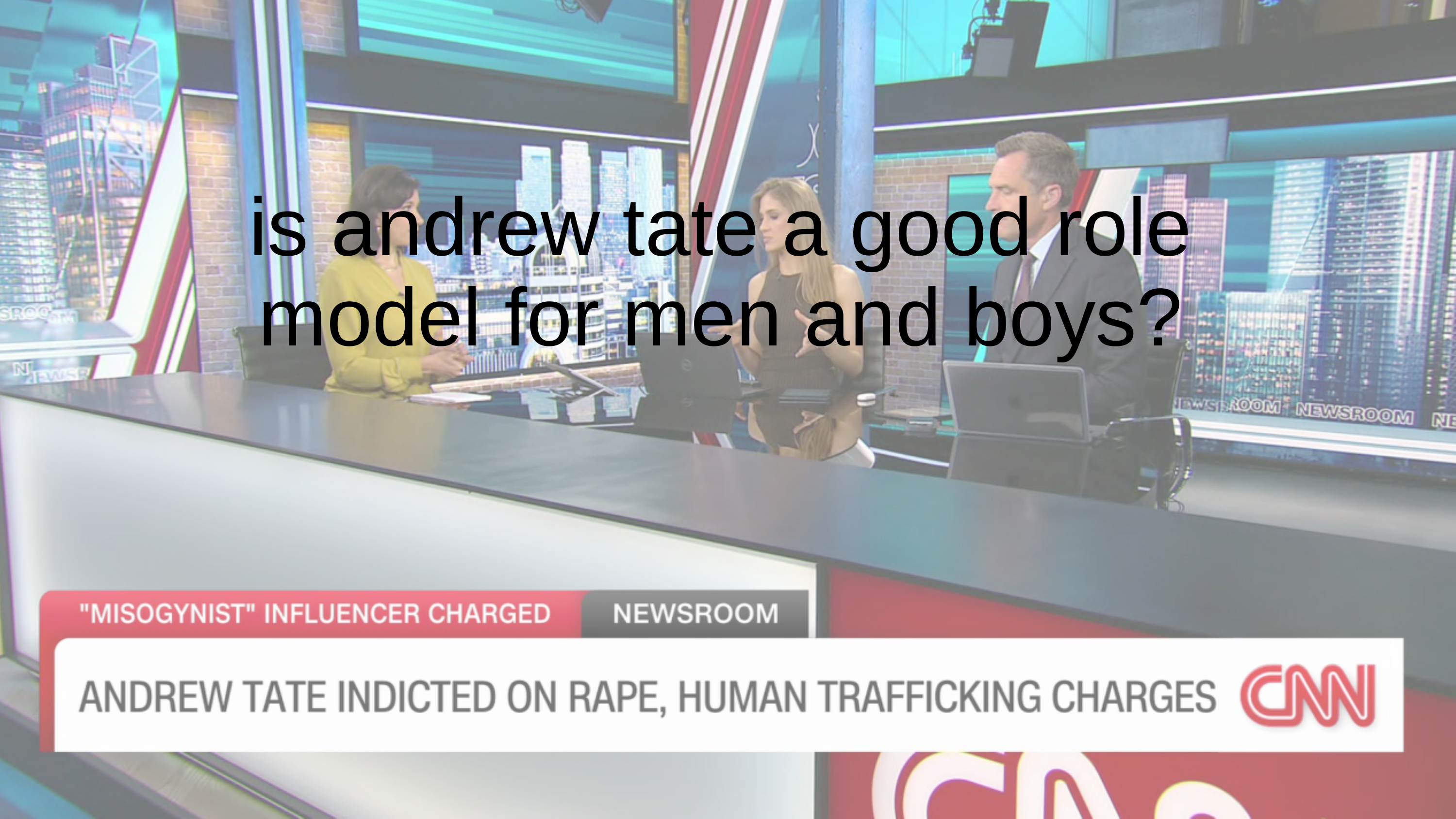

is andrew tate a good role model for men and boys?